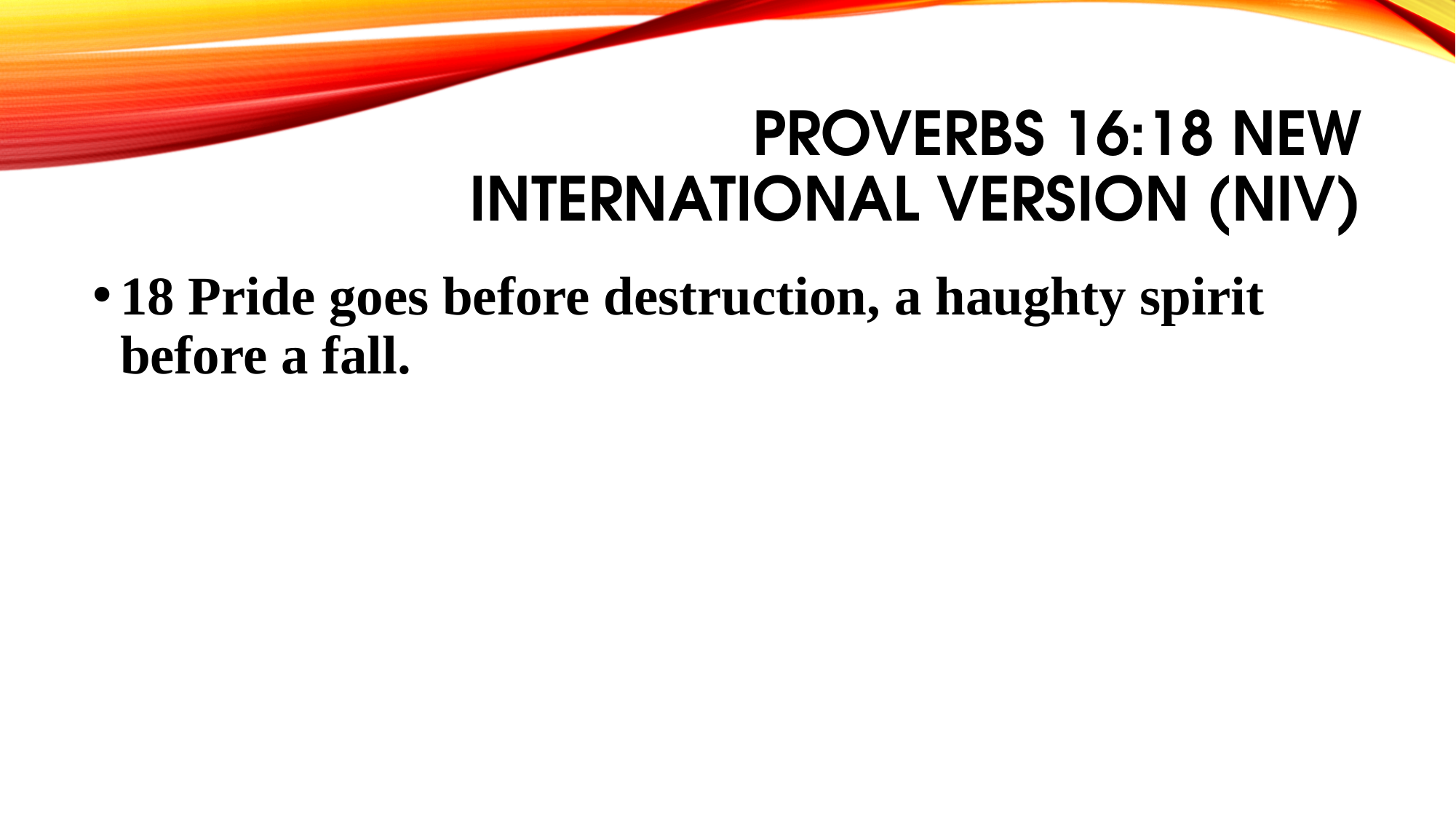

# Proverbs 16:18 New International Version (NIV)
18 Pride goes before destruction, a haughty spirit before a fall.